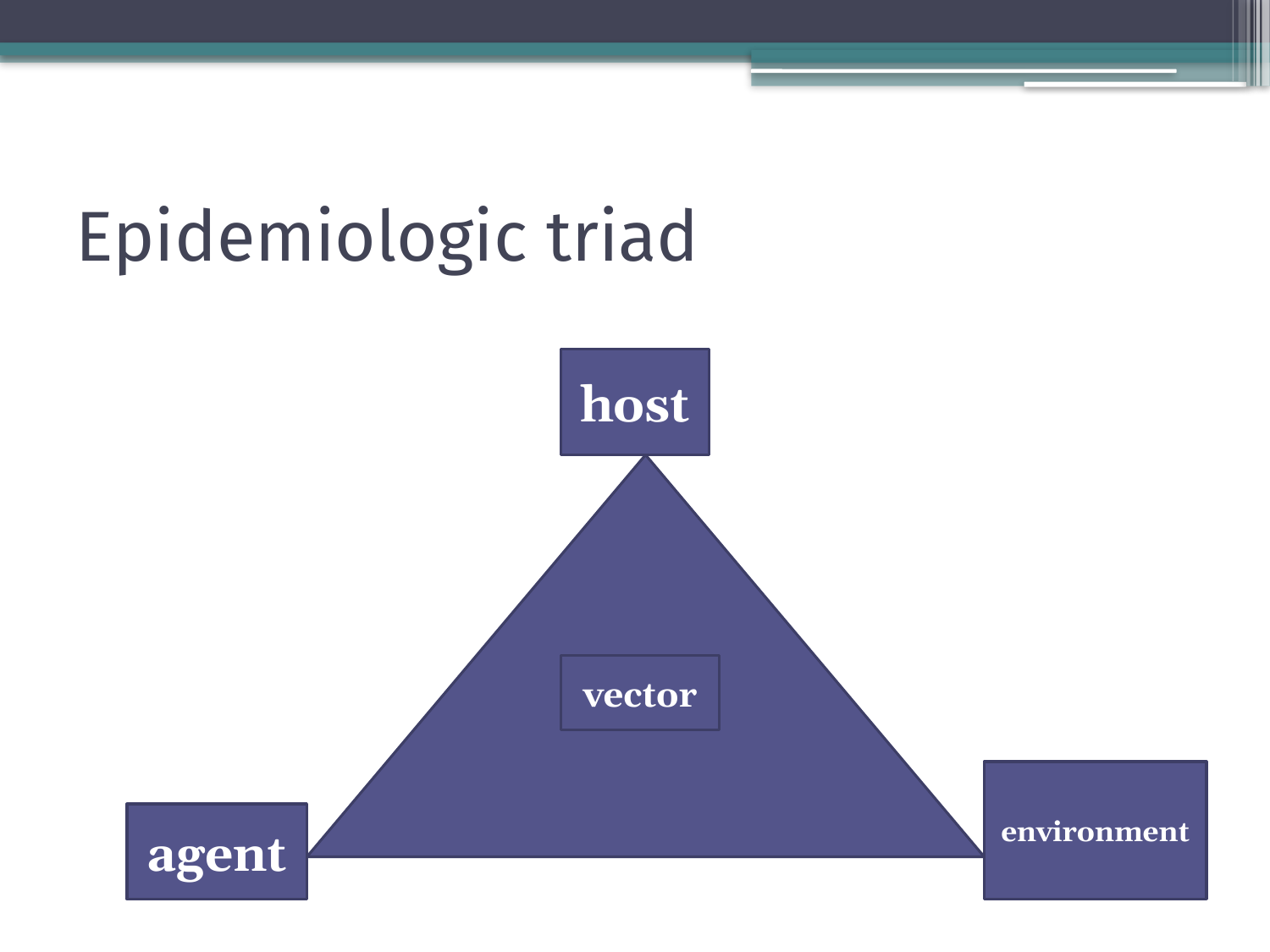

# Epidemiologic triad

host

vector
environment
agent